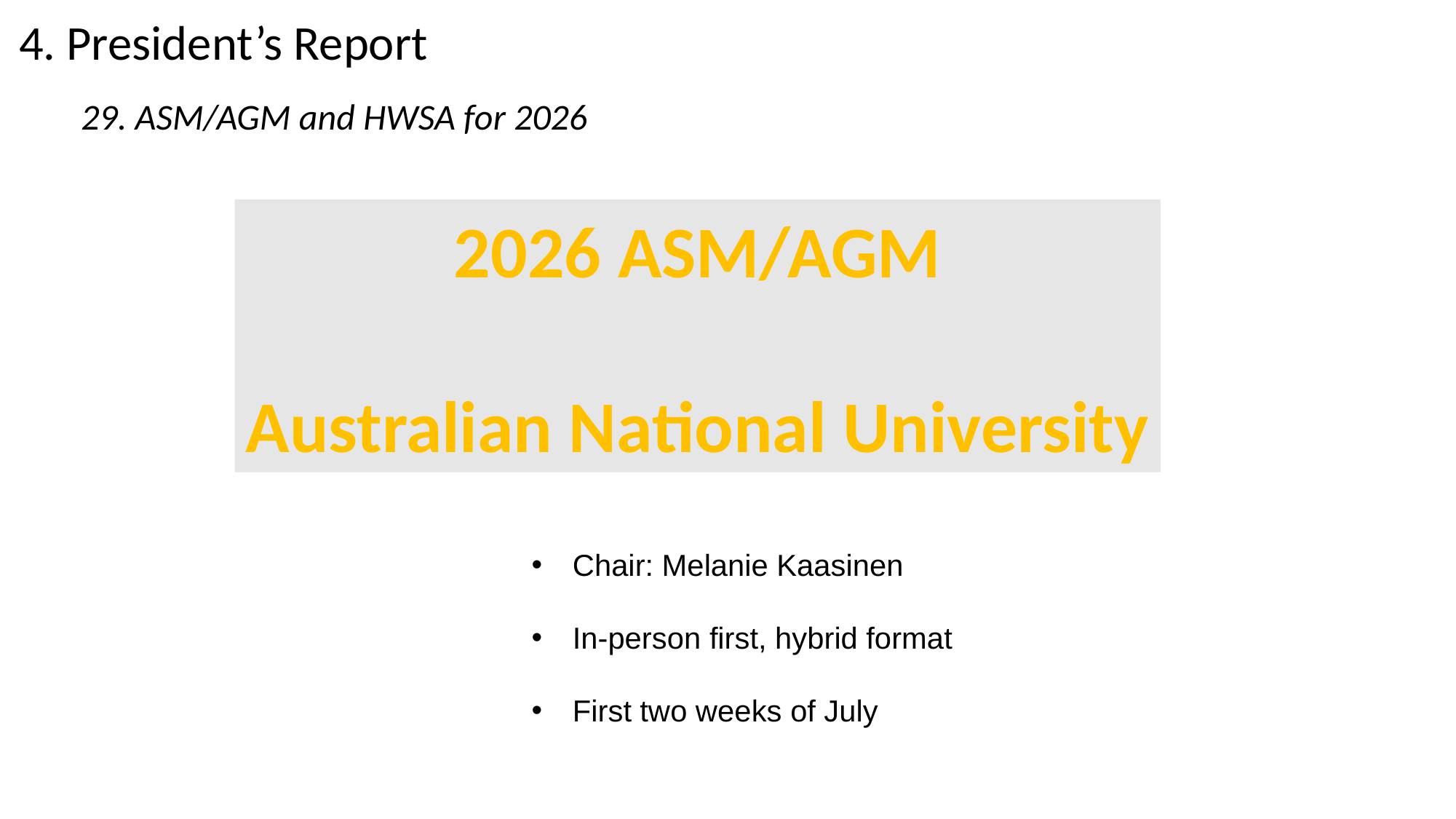

4. President’s Report
# 29. ASM/AGM and HWSA for 2026
2026 ASM/AGM

Australian National University

Chair: Melanie Kaasinen

In-person first, hybrid format

First two weeks of July